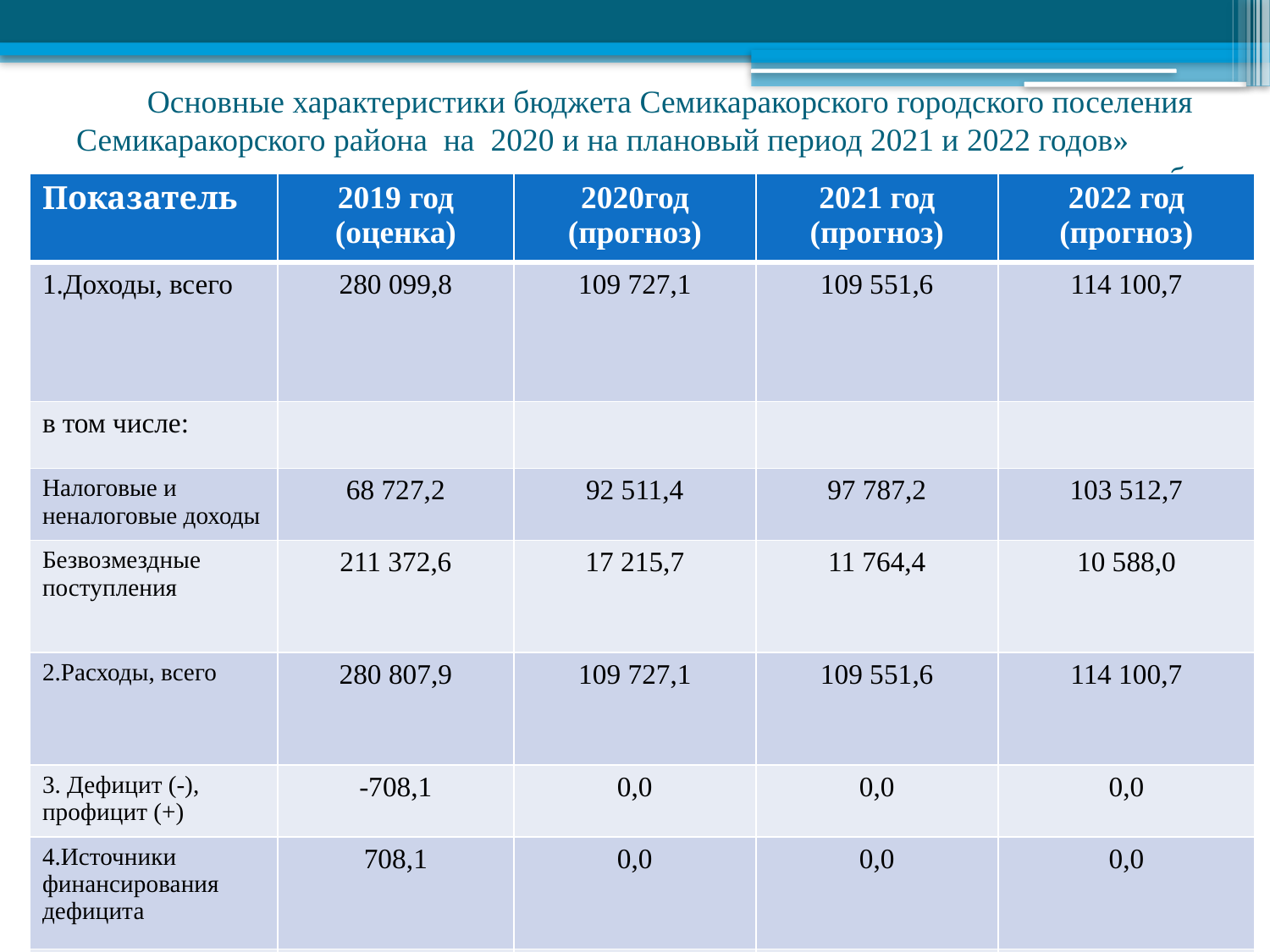

# Основные характеристики бюджета Семикаракорского городского поселения Семикаракорского района  на  2020 и на плановый период 2021 и 2022 годов»                                                         тыс. руб.
| Показатель | 2019 год (оценка) | 2020год (прогноз) | 2021 год (прогноз) | 2022 год (прогноз) |
| --- | --- | --- | --- | --- |
| 1.Доходы, всего | 280 099,8 | 109 727,1 | 109 551,6 | 114 100,7 |
| в том числе: |  |  |  |  |
| Налоговые и неналоговые доходы | 68 727,2 | 92 511,4 | 97 787,2 | 103 512,7 |
| Безвозмездные поступления | 211 372,6 | 17 215,7 | 11 764,4 | 10 588,0 |
| 2.Расходы, всего | 280 807,9 | 109 727,1 | 109 551,6 | 114 100,7 |
| 3. Дефицит (-), профицит (+) | -708,1 | 0,0 | 0,0 | 0,0 |
| 4.Источники финансирования дефицита | 708,1 | 0,0 | 0,0 | 0,0 |
|  |  |  |  |  |